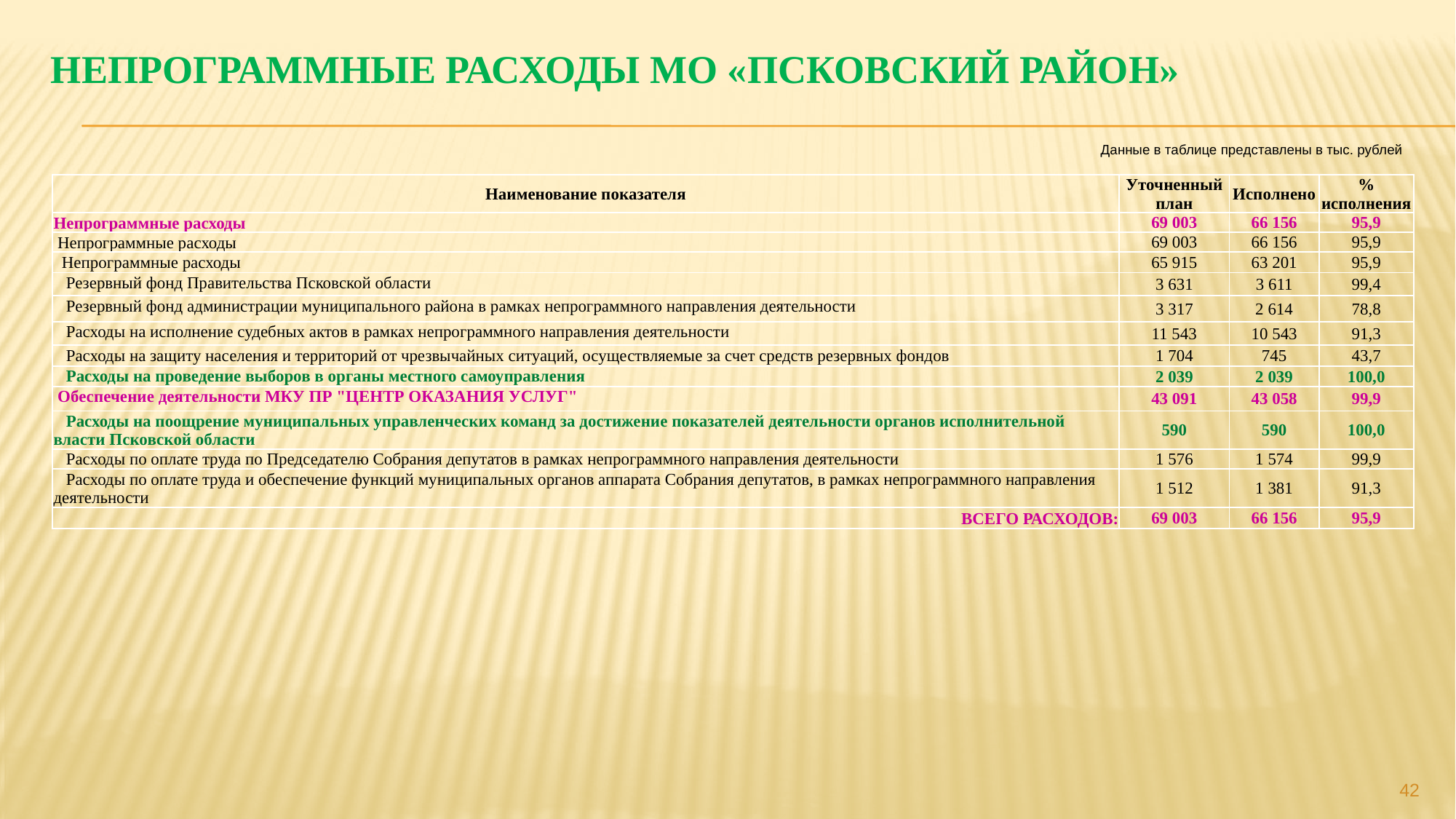

# Непрограммные расходы МО «Псковский район»
Данные в таблице представлены в тыс. рублей
| Наименование показателя | Уточненный план | Исполнено | % исполнения |
| --- | --- | --- | --- |
| Непрограммные расходы | 69 003 | 66 156 | 95,9 |
| Непрограммные расходы | 69 003 | 66 156 | 95,9 |
| Непрограммные расходы | 65 915 | 63 201 | 95,9 |
| Резервный фонд Правительства Псковской области | 3 631 | 3 611 | 99,4 |
| Резервный фонд администрации муниципального района в рамках непрограммного направления деятельности | 3 317 | 2 614 | 78,8 |
| Расходы на исполнение судебных актов в рамках непрограммного направления деятельности | 11 543 | 10 543 | 91,3 |
| Расходы на защиту населения и территорий от чрезвычайных ситуаций, осуществляемые за счет средств резервных фондов | 1 704 | 745 | 43,7 |
| Расходы на проведение выборов в органы местного самоуправления | 2 039 | 2 039 | 100,0 |
| Обеспечение деятельности МКУ ПР "ЦЕНТР ОКАЗАНИЯ УСЛУГ" | 43 091 | 43 058 | 99,9 |
| Расходы на поощрение муниципальных управленческих команд за достижение показателей деятельности органов исполнительной власти Псковской области | 590 | 590 | 100,0 |
| Расходы по оплате труда по Председателю Собрания депутатов в рамках непрограммного направления деятельности | 1 576 | 1 574 | 99,9 |
| Расходы по оплате труда и обеспечение функций муниципальных органов аппарата Собрания депутатов, в рамках непрограммного направления деятельности | 1 512 | 1 381 | 91,3 |
| ВСЕГО РАСХОДОВ: | 69 003 | 66 156 | 95,9 |
42